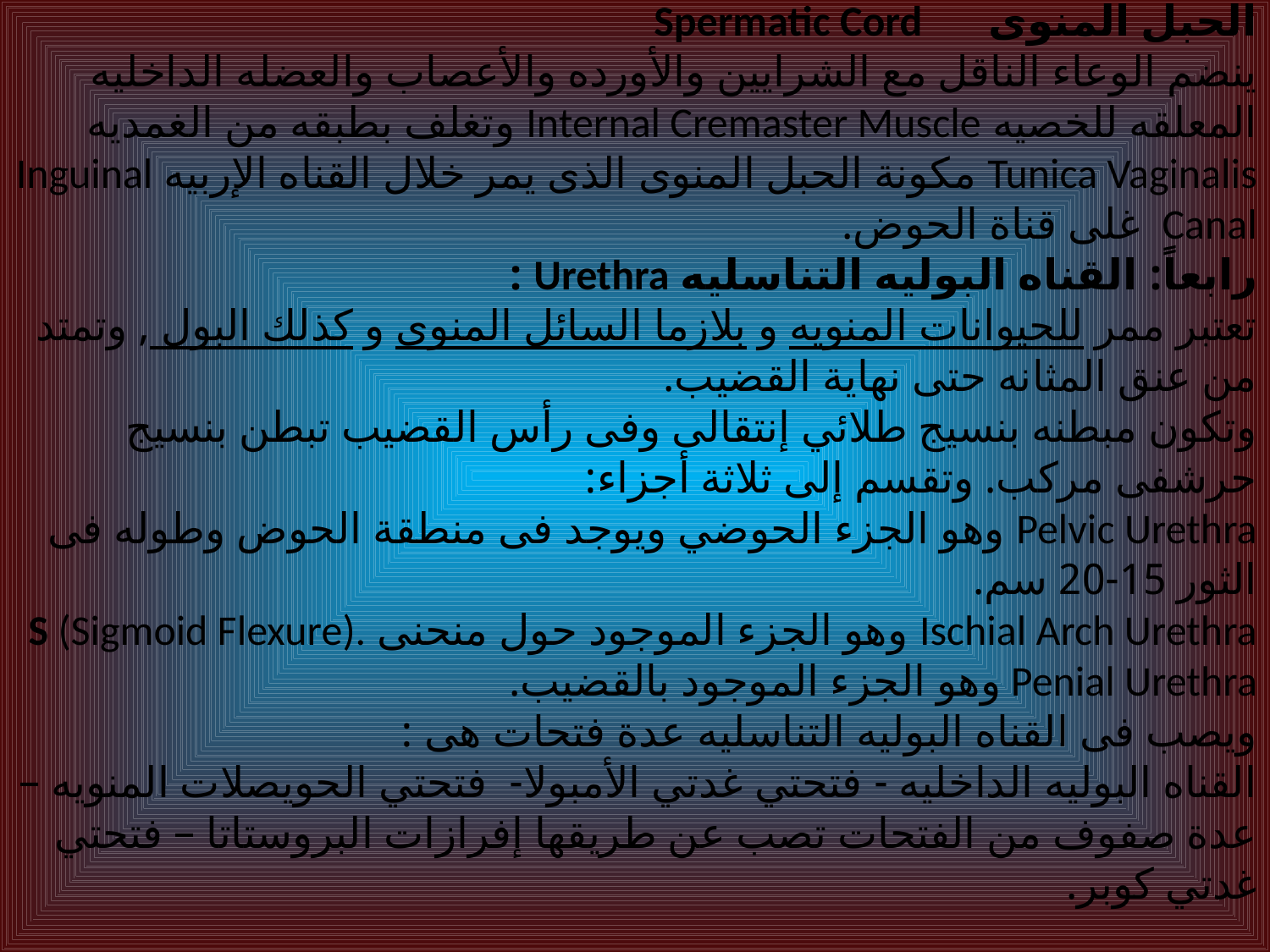

# الحبل المنوى      Spermatic Cord ينضم الوعاء الناقل مع الشرايين والأورده والأعصاب والعضله الداخليه المعلقه للخصيه Internal Cremaster Muscle وتغلف بطبقه من الغمديه  Tunica Vaginalis مكونة الحبل المنوى الذى يمر خلال القناه الإربيه Inguinal Canal  غلى قناة الحوض. رابعاً: القناه البوليه التناسليه Urethra : تعتبر ممر للحيوانات المنويه و بلازما السائل المنوى و كذلك البول , وتمتد من عنق المثانه حتى نهاية القضيب. وتكون مبطنه بنسيج طلائي إنتقالى وفى رأس القضيب تبطن بنسيج حرشفى مركب. وتقسم إلى ثلاثة أجزاء: Pelvic Urethra وهو الجزء الحوضي ويوجد فى منطقة الحوض وطوله فى الثور 15-20 سم. Ischial Arch Urethra وهو الجزء الموجود حول منحنى S (Sigmoid Flexure). Penial Urethraوهو الجزء الموجود بالقضيب. ويصب فى القناه البوليه التناسليه عدة فتحات هى : القناه البوليه الداخليه - فتحتي غدتي الأمبولا-  فتحتي الحويصلات المنويه – عدة صفوف من الفتحات تصب عن طريقها إفرازات البروستاتا – فتحتي غدتي كوبر.